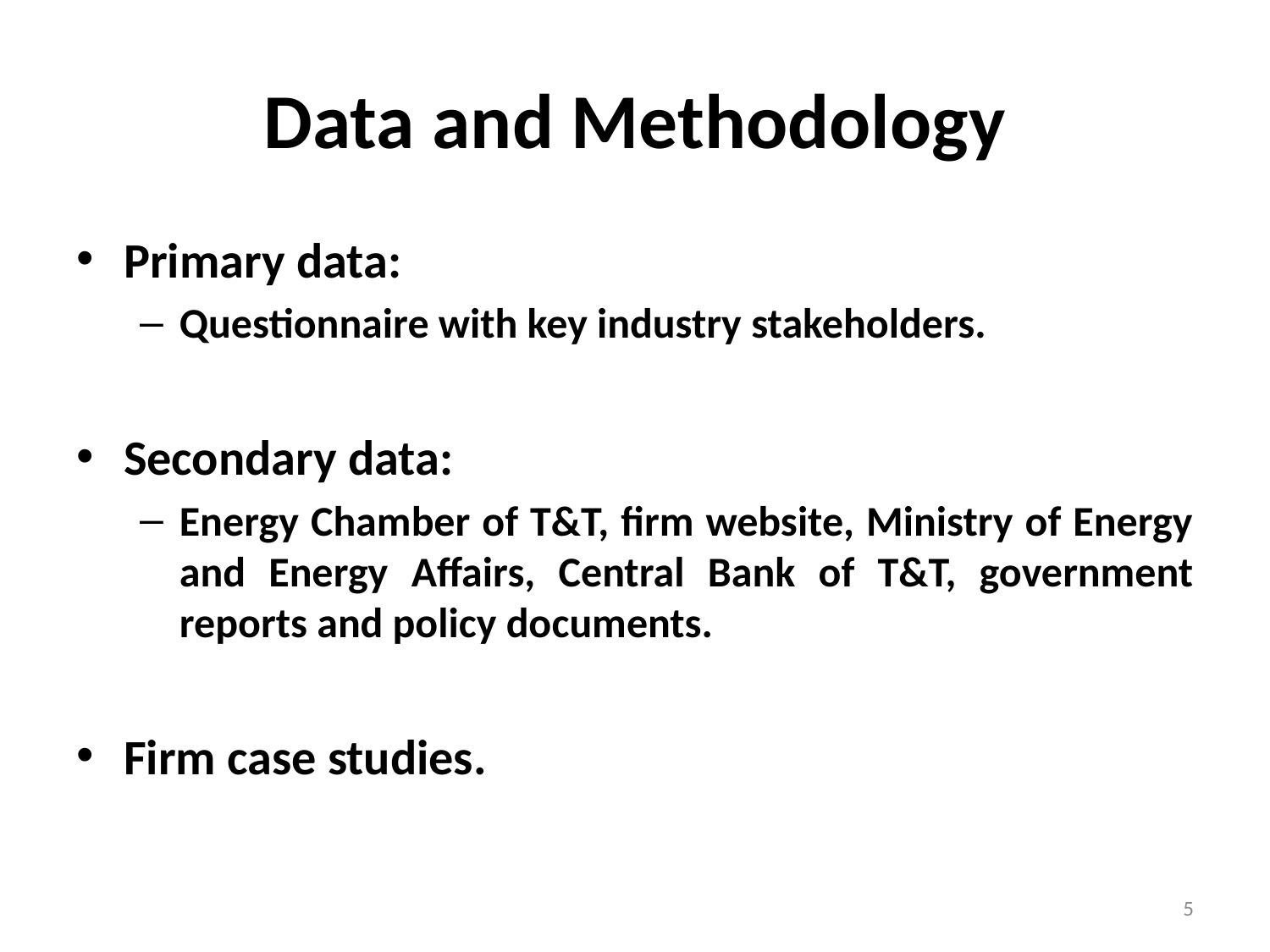

# Data and Methodology
Primary data:
Questionnaire with key industry stakeholders.

Secondary data:
Energy Chamber of T&T, firm website, Ministry of Energy and Energy Affairs, Central Bank of T&T, government reports and policy documents.

Firm case studies.
5